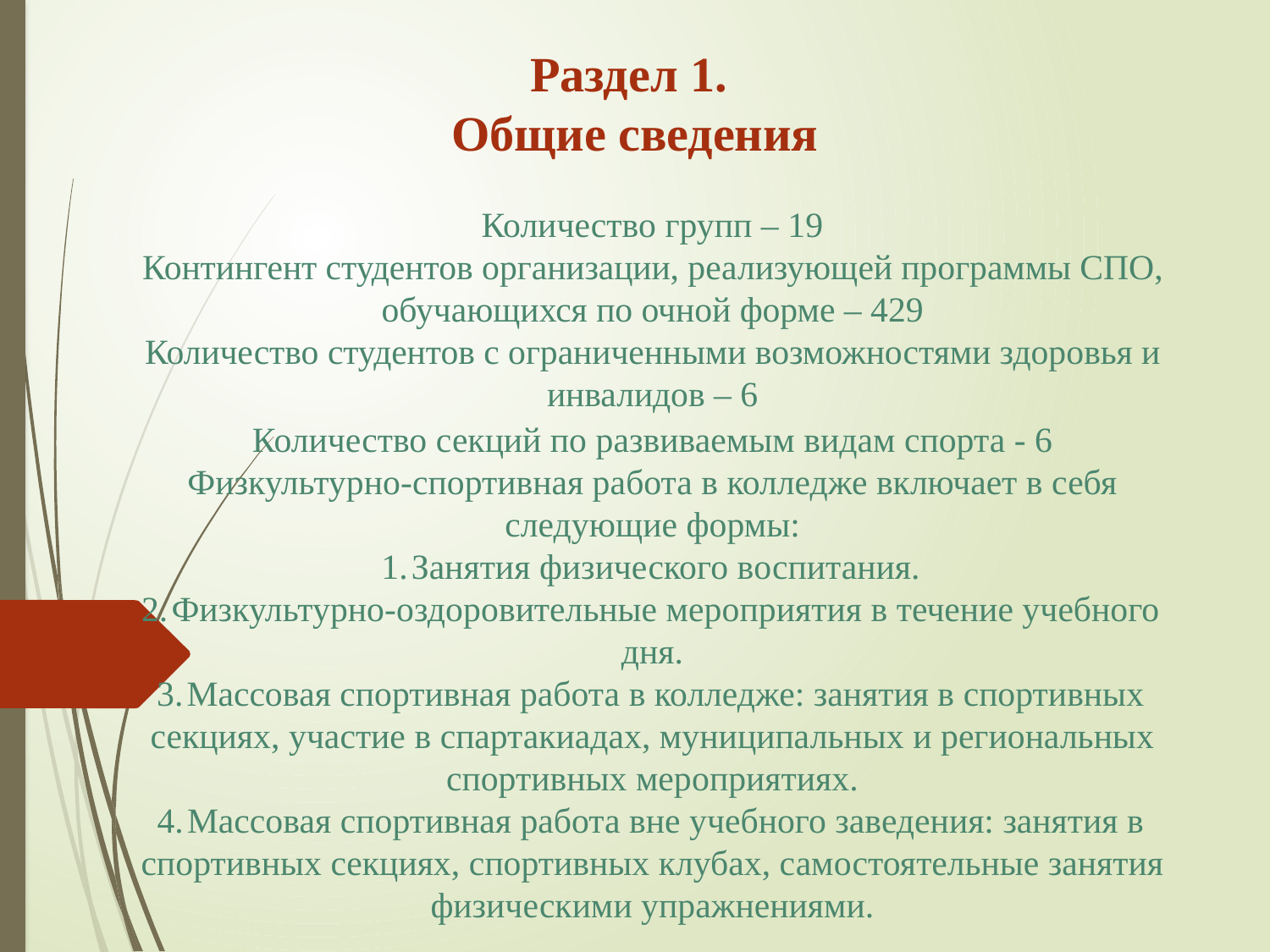

Раздел 1.
Общие сведения
Количество групп – 19
Контингент студентов организации, реализующей программы СПО, обучающихся по очной форме – 429
Количество студентов с ограниченными возможностями здоровья и инвалидов – 6
Количество секций по развиваемым видам спорта - 6
Физкультурно-спортивная работа в колледже включает в себя следующие формы:
Занятия физического воспитания.
Физкультурно-оздоровительные мероприятия в течение учебного дня.
Массовая спортивная работа в колледже: занятия в спортивных секциях, участие в спартакиадах, муниципальных и региональных спортивных мероприятиях.
Массовая спортивная работа вне учебного заведения: занятия в спортивных секциях, спортивных клубах, самостоятельные занятия физическими упражнениями.